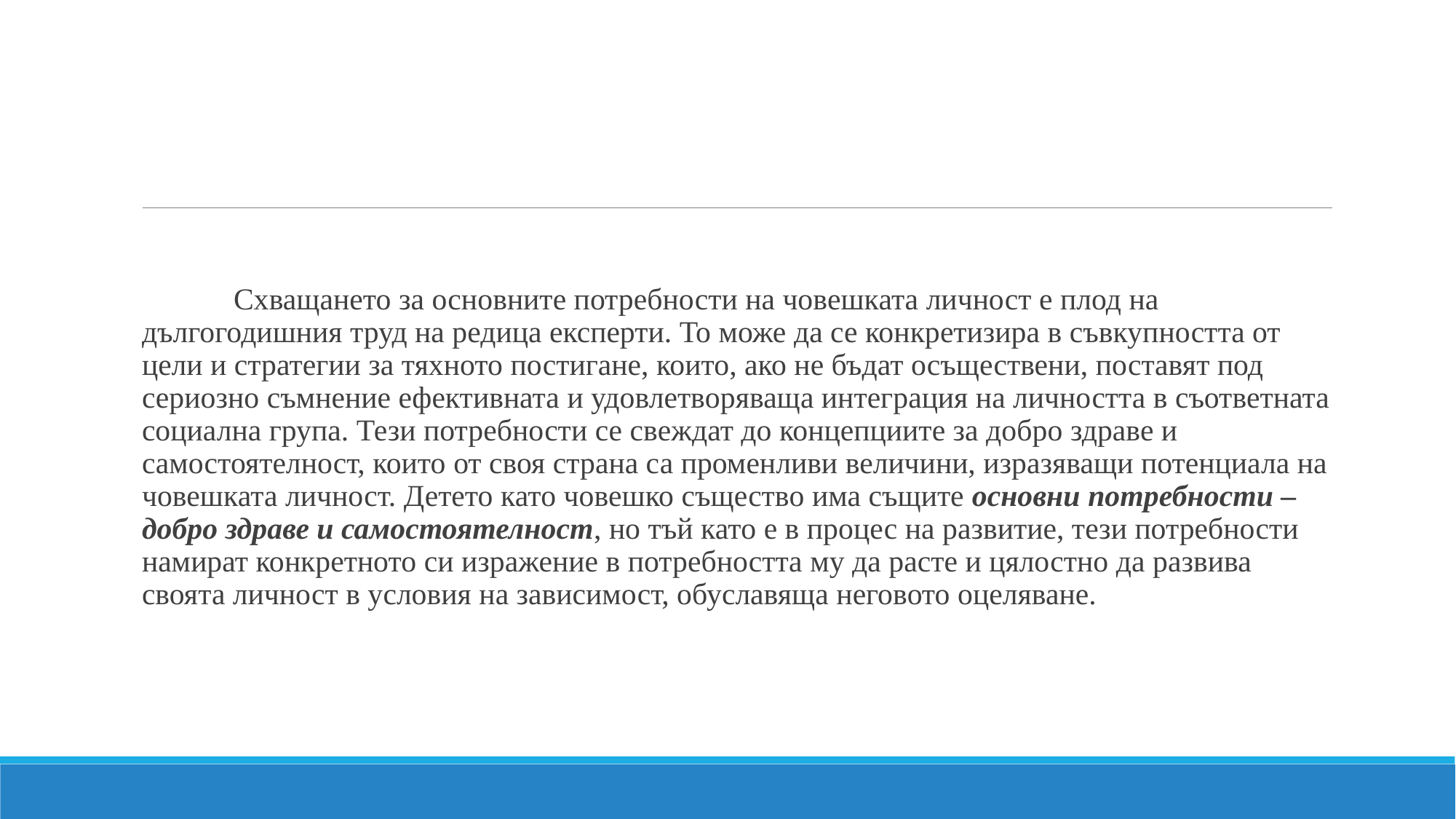

#

            Схващането за основните потребности на човешката личност е плод на дългогодишния труд на редица експерти. То може да се конкретизира в съвкупността от цели и стратегии за тяхното постигане, които, ако не бъдат осъществени, поставят под сериозно съмнение ефективната и удовлетворяваща интеграция на личността в съответната социална група. Тези потребности се свеждат до концепциите за добро здраве и самостоятелност, които от своя страна са променливи величини, изразяващи потенциала на човешката личност. Детето като човешко същество има същите основни потребности – добро здраве и самостоятелност, но тъй като е в процес на развитие, тези потребности намират конкретното си изражение в потребността му да расте и цялостно да развива своята личност в условия на зависимост, обуславяща неговото оцеляване.